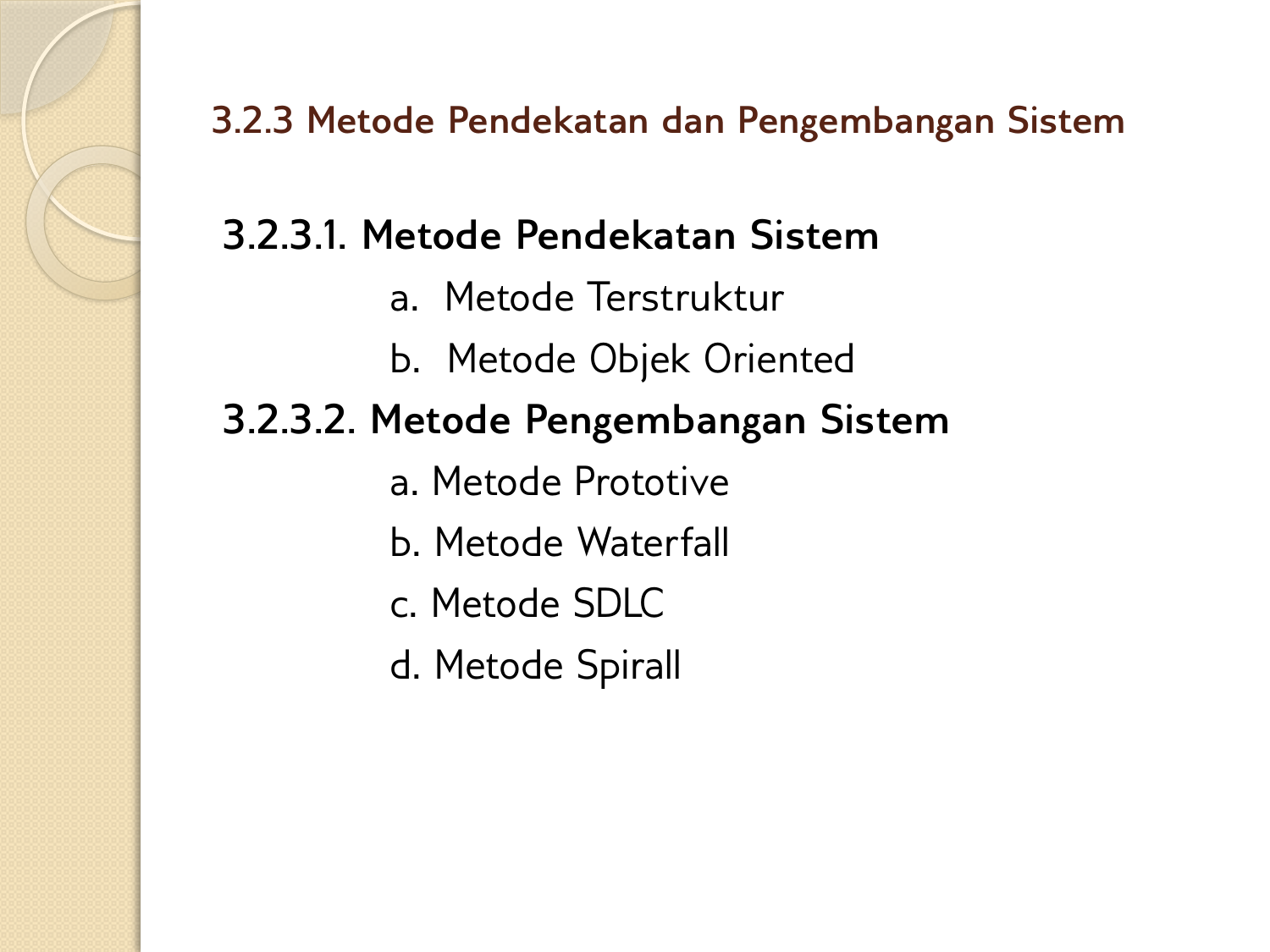

# 3.2.3 Metode Pendekatan dan Pengembangan Sistem
3.2.3.1. Metode Pendekatan Sistem
		a.  Metode Terstruktur
		b.  Metode Objek Oriented
3.2.3.2. Metode Pengembangan Sistem
		a. Metode Prototive
		b. Metode Waterfall
		c. Metode SDLC
		d. Metode Spirall